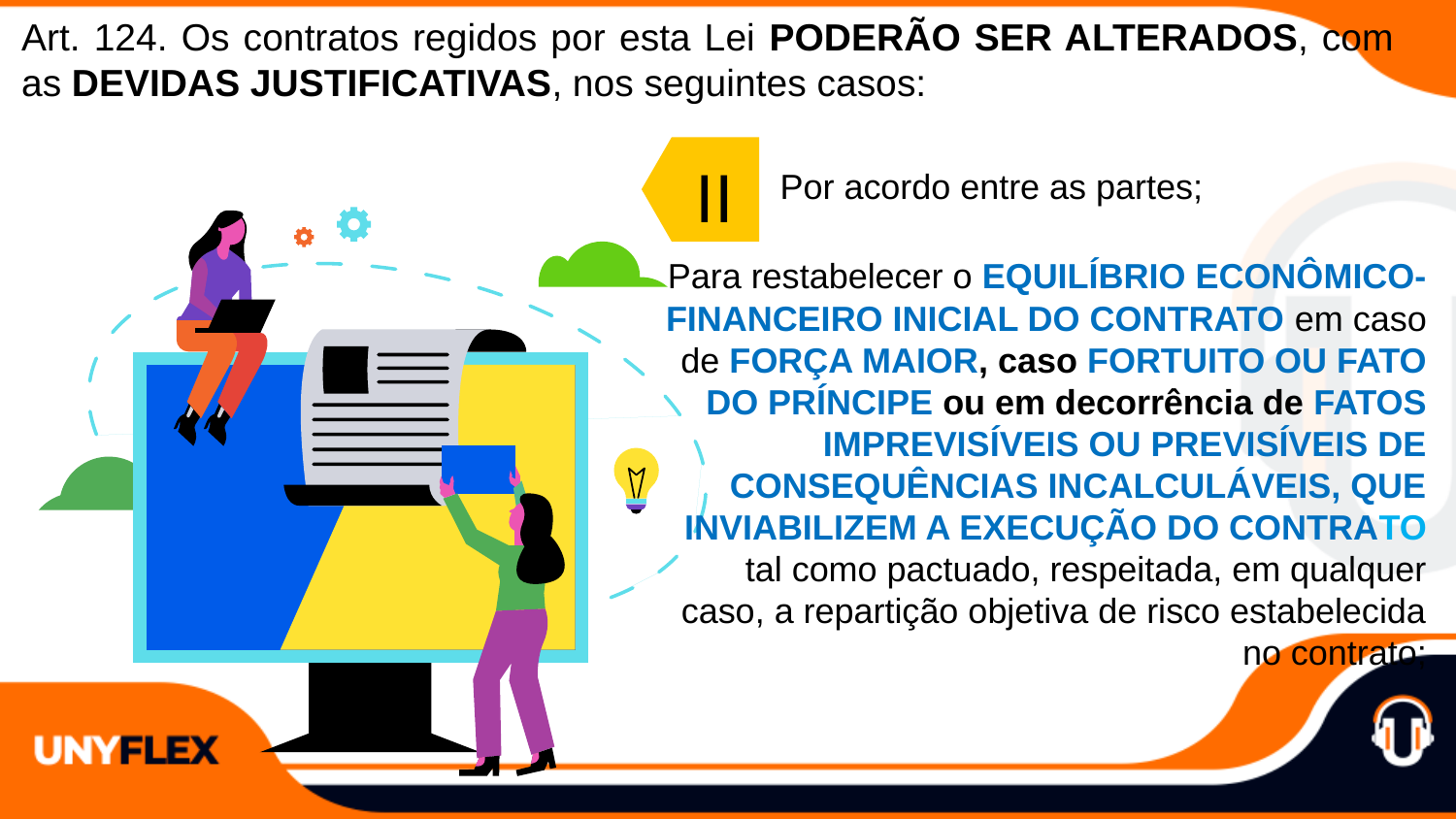

Art. 124. Os contratos regidos por esta Lei PODERÃO SER ALTERADOS, com as DEVIDAS JUSTIFICATIVAS, nos seguintes casos:

II
Por acordo entre as partes;

Para restabelecer o EQUILÍBRIO ECONÔMICO-FINANCEIRO INICIAL DO CONTRATO em caso de FORÇA MAIOR, caso FORTUITO OU FATO DO PRÍNCIPE ou em decorrência de FATOS IMPREVISÍVEIS OU PREVISÍVEIS DE CONSEQUÊNCIAS INCALCULÁVEIS, QUE INVIABILIZEM A EXECUÇÃO DO CONTRATO tal como pactuado, respeitada, em qualquer caso, a repartição objetiva de risco estabelecida no contrato;